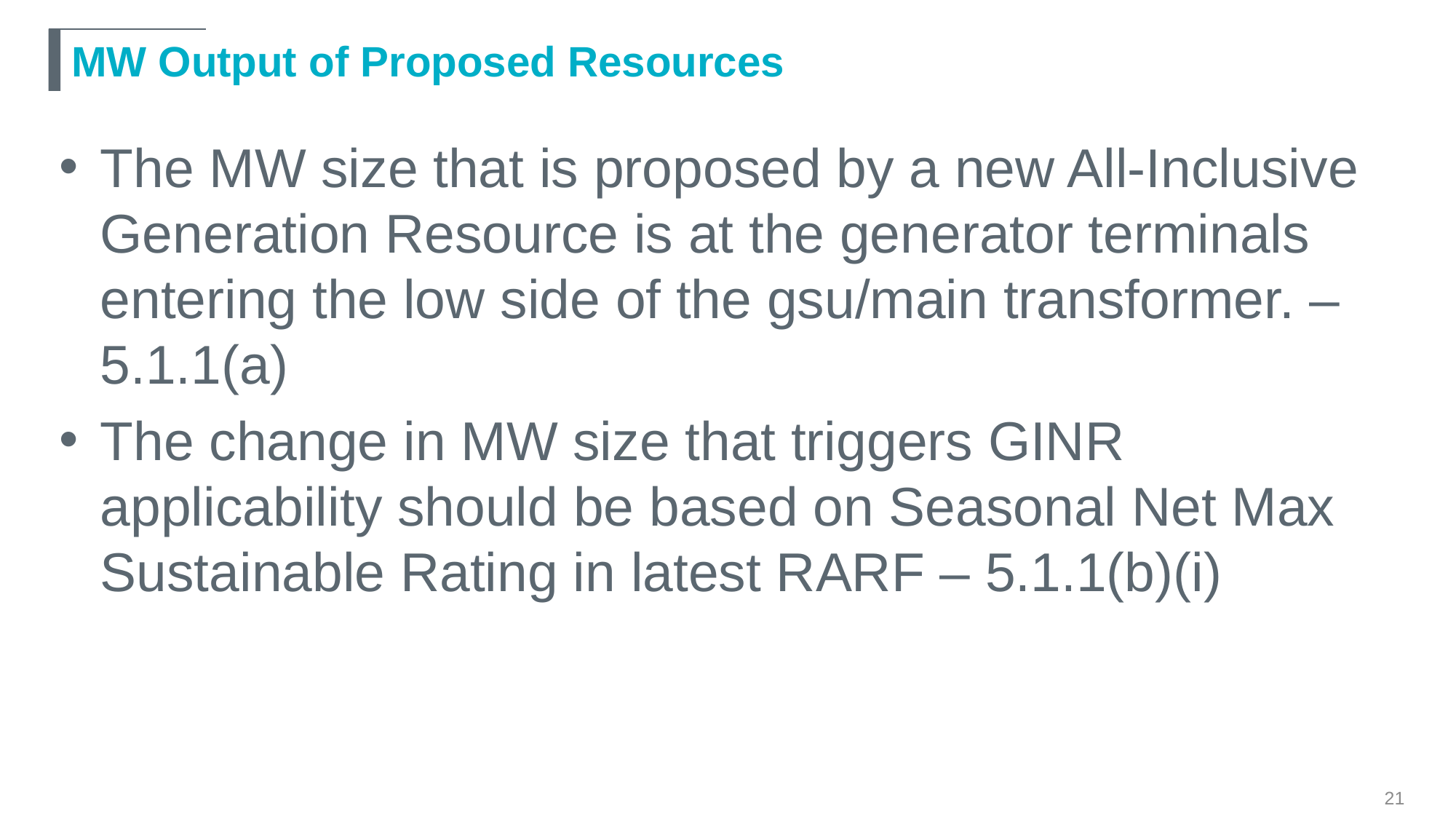

# MW Output of Proposed Resources
The MW size that is proposed by a new All-Inclusive Generation Resource is at the generator terminals entering the low side of the gsu/main transformer. – 5.1.1(a)
The change in MW size that triggers GINR applicability should be based on Seasonal Net Max Sustainable Rating in latest RARF – 5.1.1(b)(i)
21